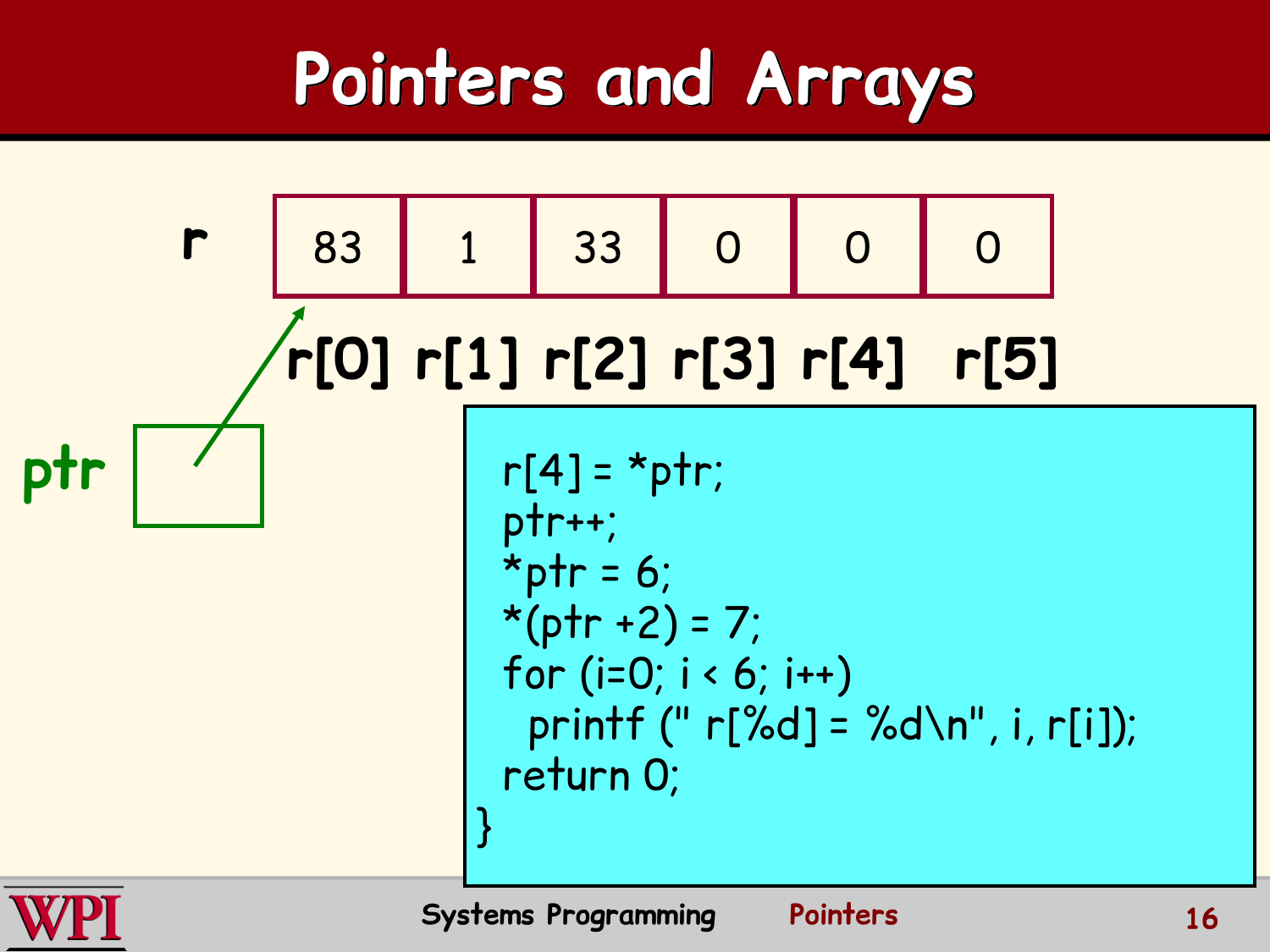

# Pointers and Arrays
 r
83
1
33
0
0
0

 r[0] r[1] r[2] r[3] r[4]  r[5]
  r[4] = *ptr;
  ptr++;
  *ptr = 6;
  *(ptr +2) = 7;
  for (i=0; i < 6; i++)
    printf (" r[%d] = %d\n", i, r[i]);
  return 0;
}
 ptr

Systems Programming      Pointers
16